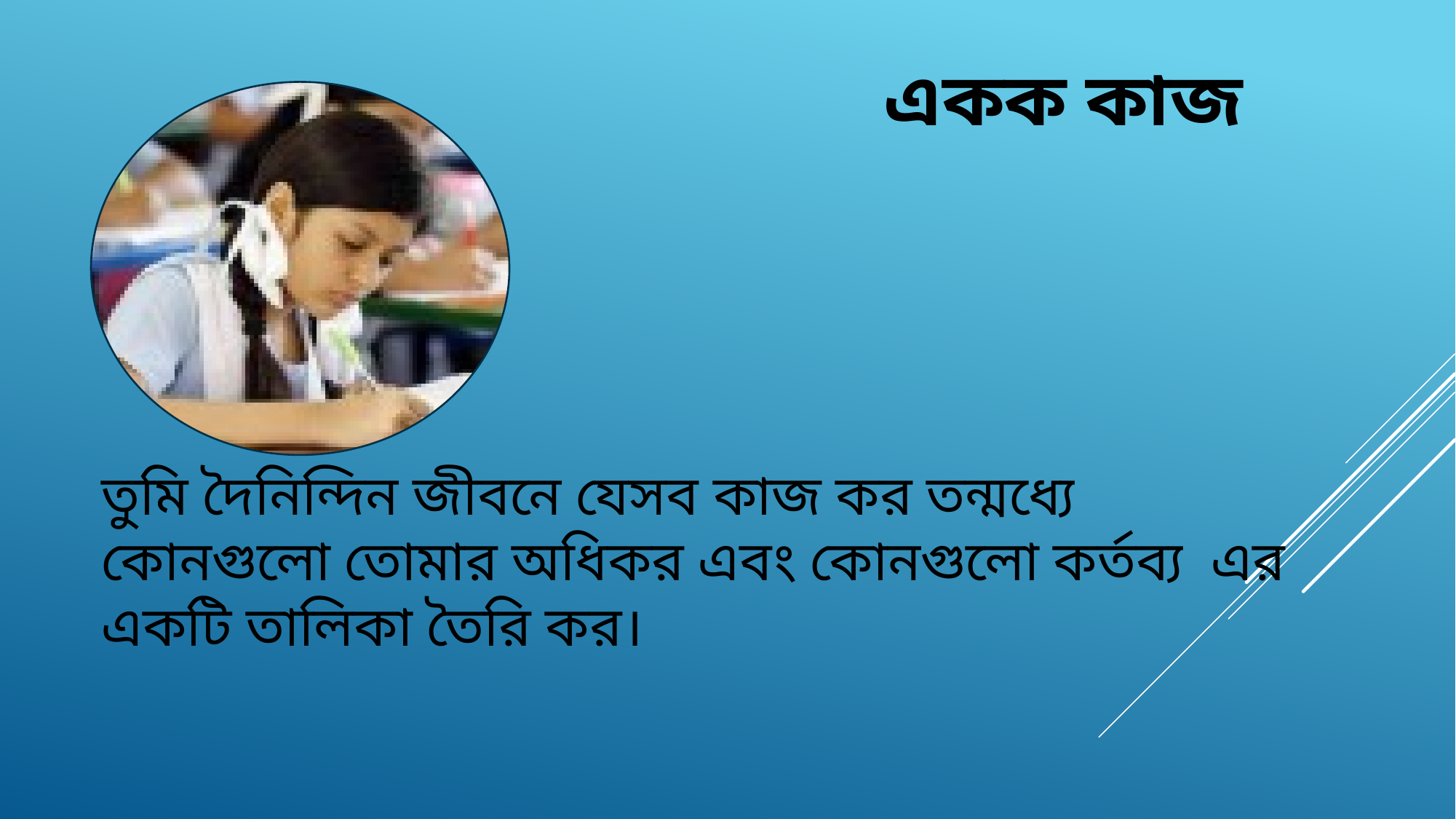

একক কাজ

তুমি দৈনিন্দিন জীবনে যেসব কাজ কর তন্মধ্যে কোনগুলো তোমার অধিকর এবং কোনগুলো কর্তব্য  এর একটি তালিকা তৈরি কর।